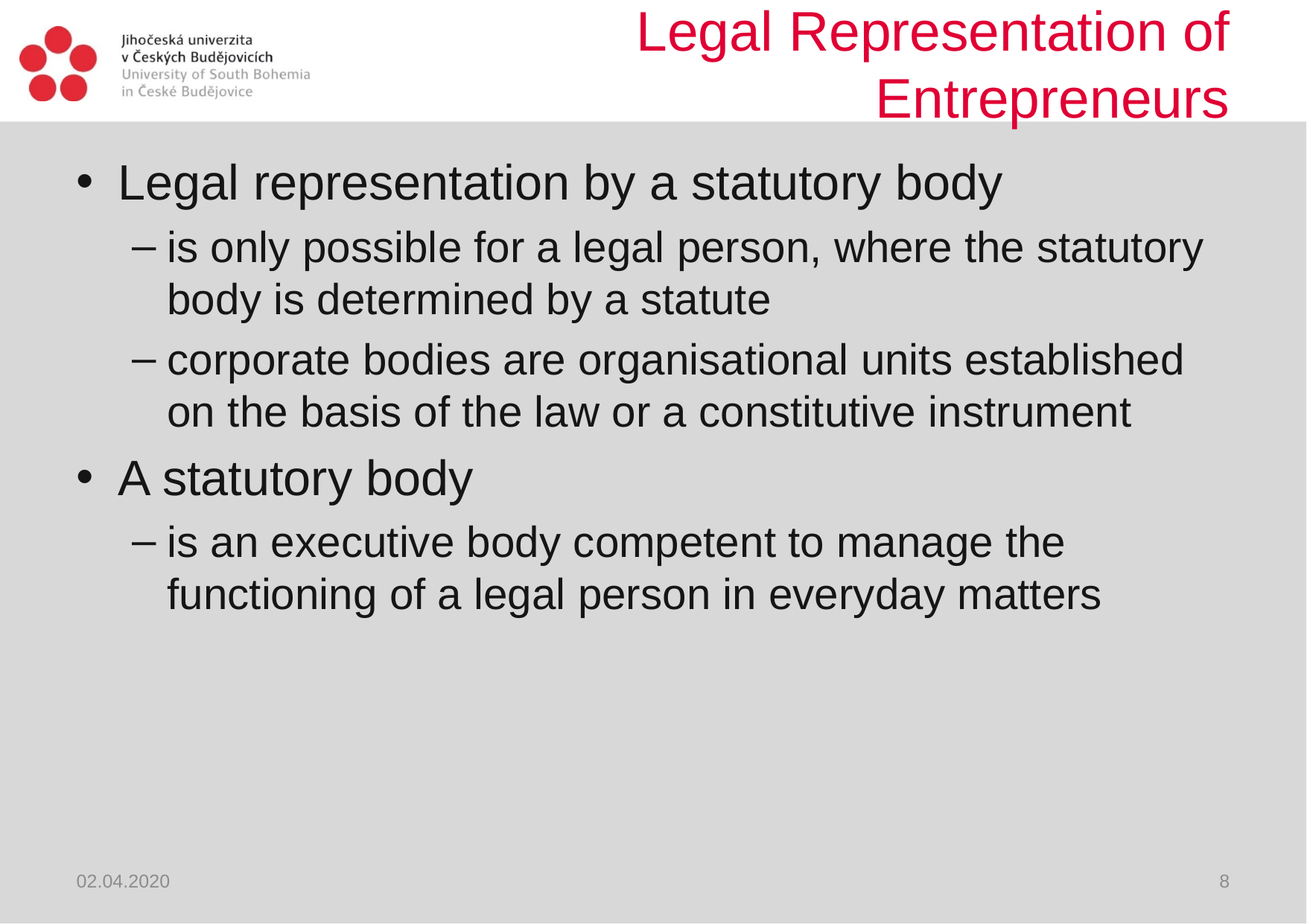

# Legal Representation of Entrepreneurs
Legal representation by a statutory body
is only possible for a legal person, where the statutory body is determined by a statute
corporate bodies are organisational units established on the basis of the law or a constitutive instrument
A statutory body
is an executive body competent to manage the functioning of a legal person in everyday matters
02.04.2020
8